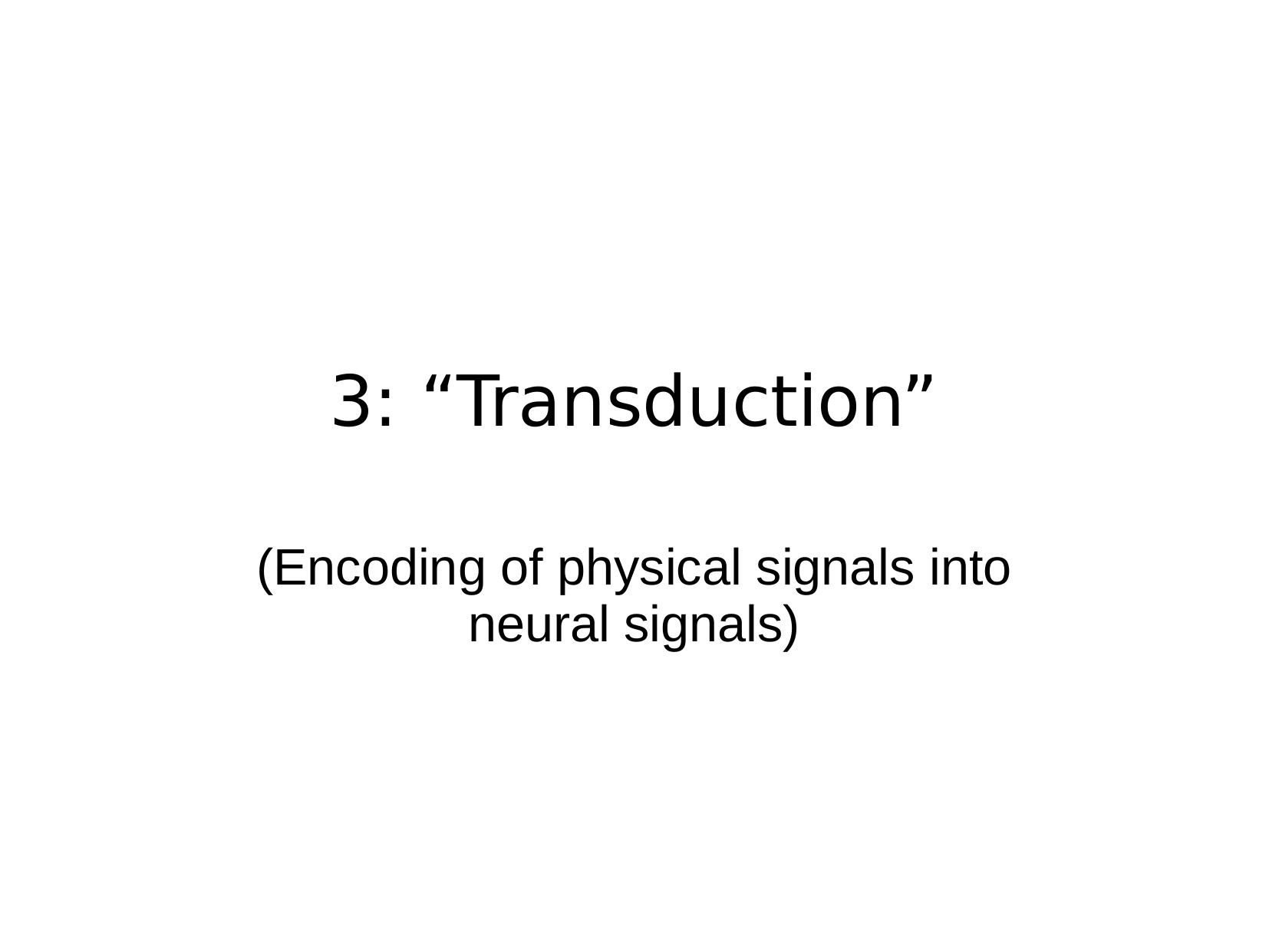

# 3: “Transduction”
(Encoding of physical signals into neural signals)